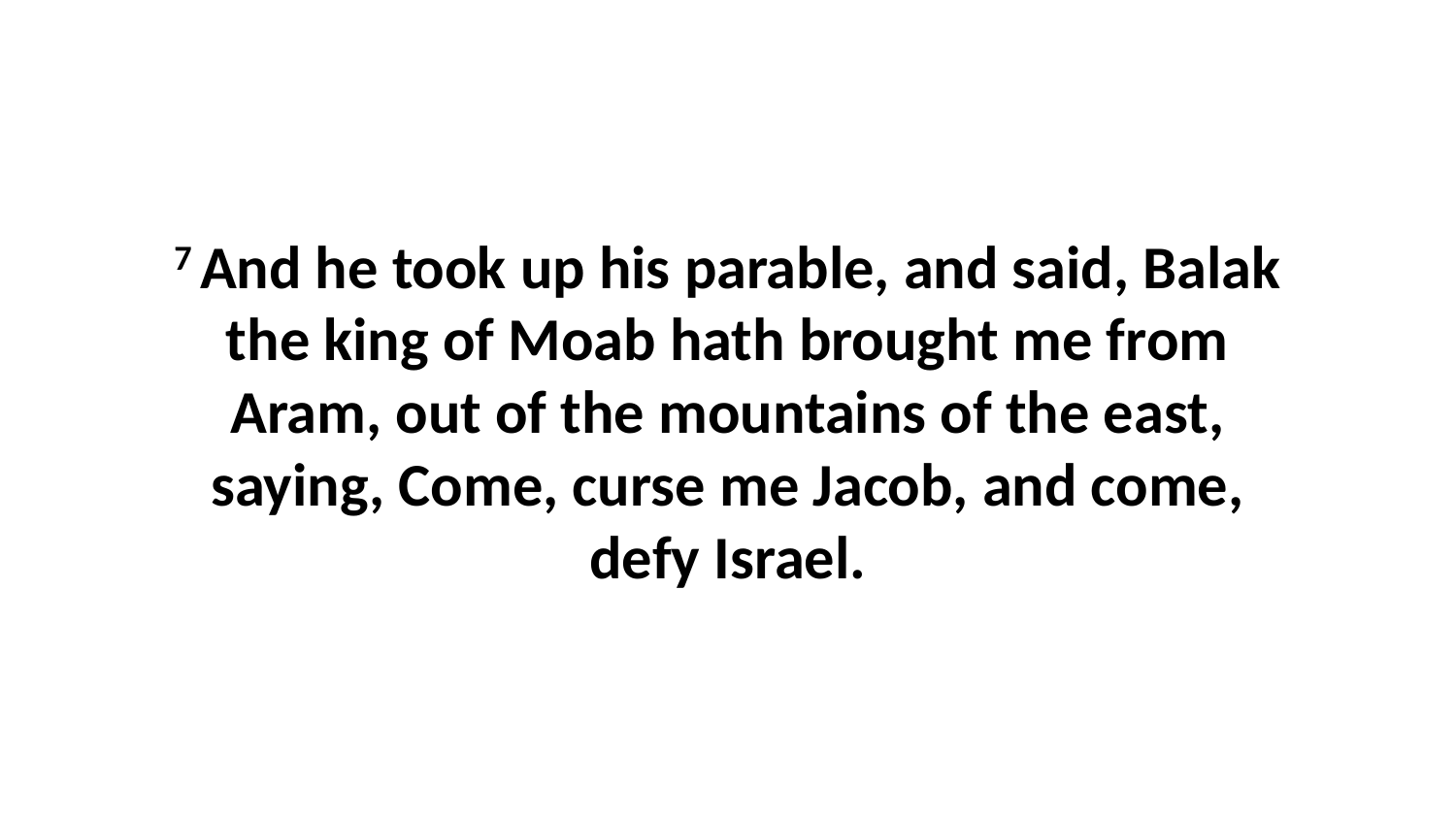

7 And he took up his parable, and said, Balak the king of Moab hath brought me from Aram, out of the mountains of the east, saying, Come, curse me Jacob, and come, defy Israel.